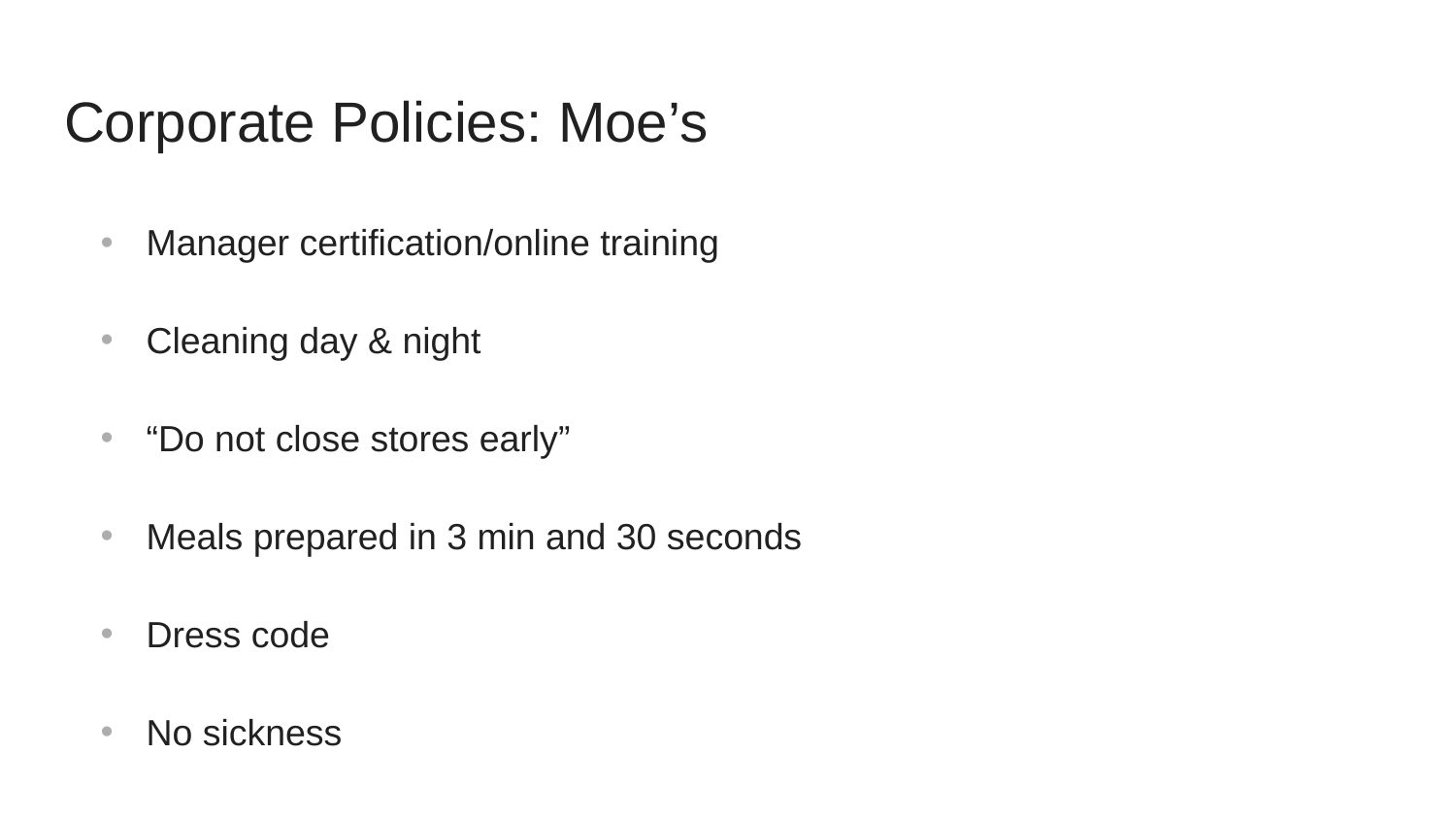

# Corporate Policies: Moe’s

Manager certification/online training
Cleaning day & night
“Do not close stores early”
Meals prepared in 3 min and 30 seconds
Dress code
No sickness